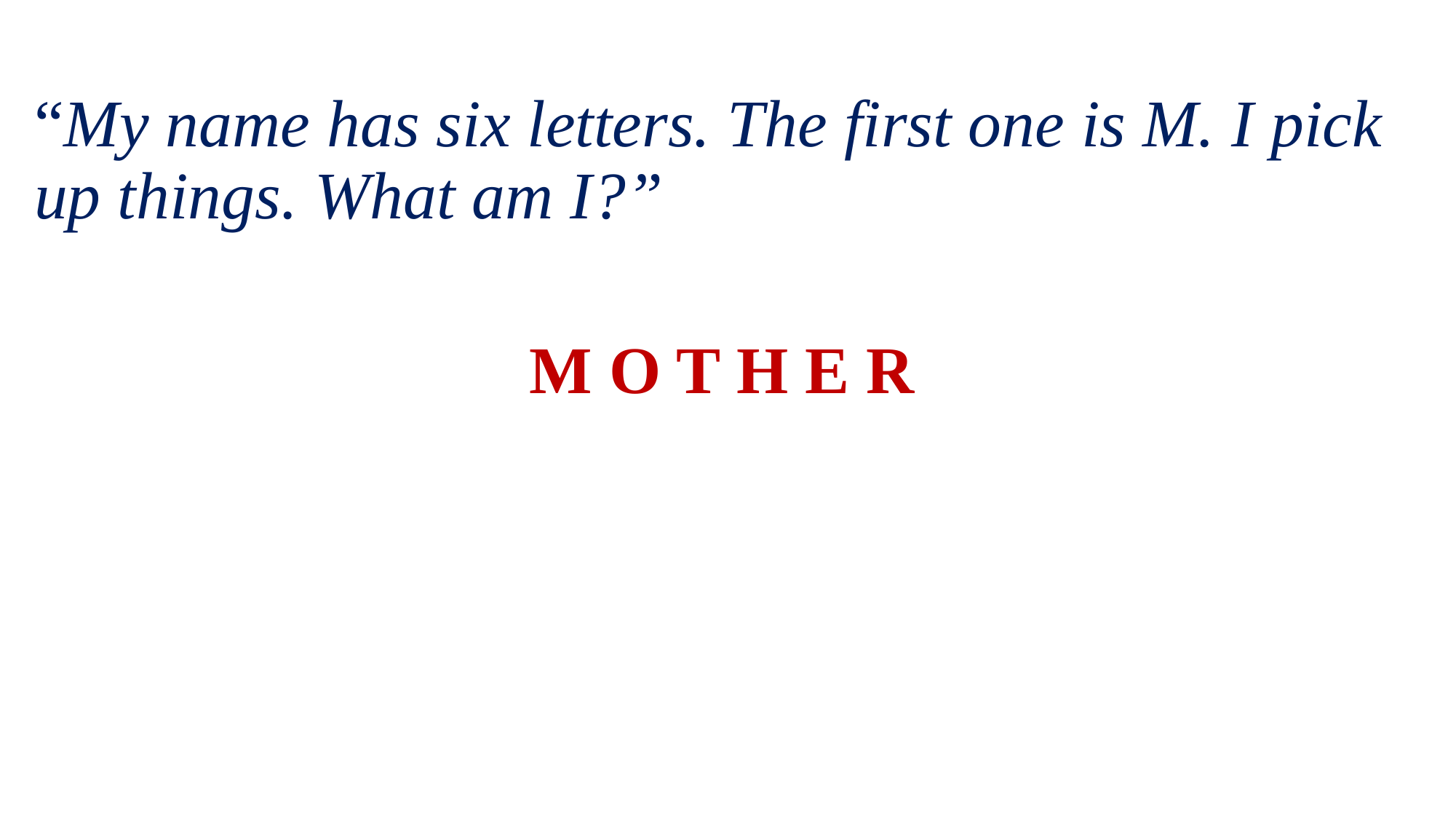

#
“My name has six letters. The first one is M. I pick up things. What am I?”

M O T H E R